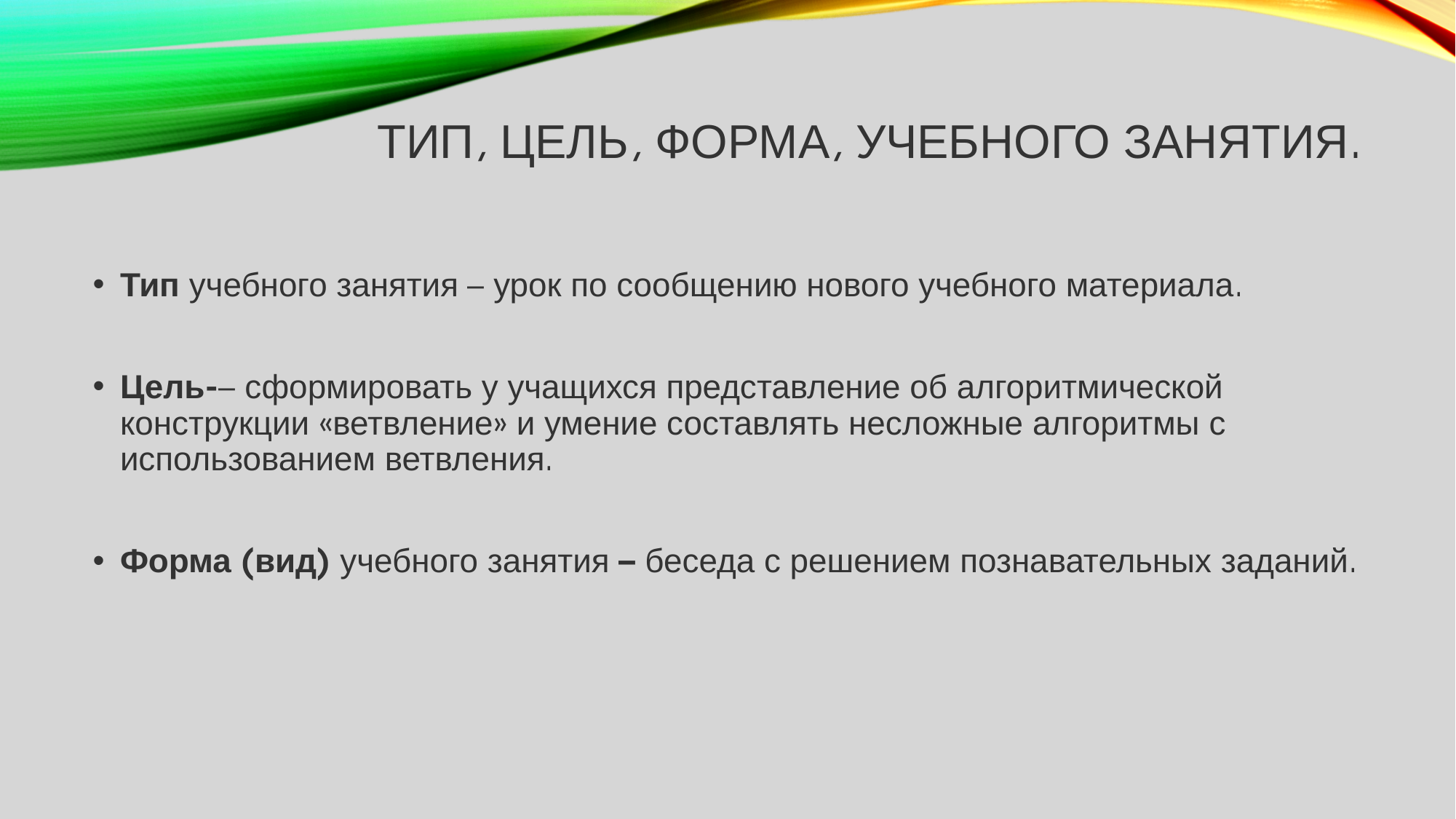

# Тип, Цель, Форма, учебного занятия.
Тип учебного занятия – урок по сообщению нового учебного материала.

Цель-– сформировать у учащихся представление об алгоритмической конструкции «ветвление» и умение составлять несложные алгоритмы с использованием ветвления.

Форма (вид) учебного занятия – беседа с решением познавательных заданий.